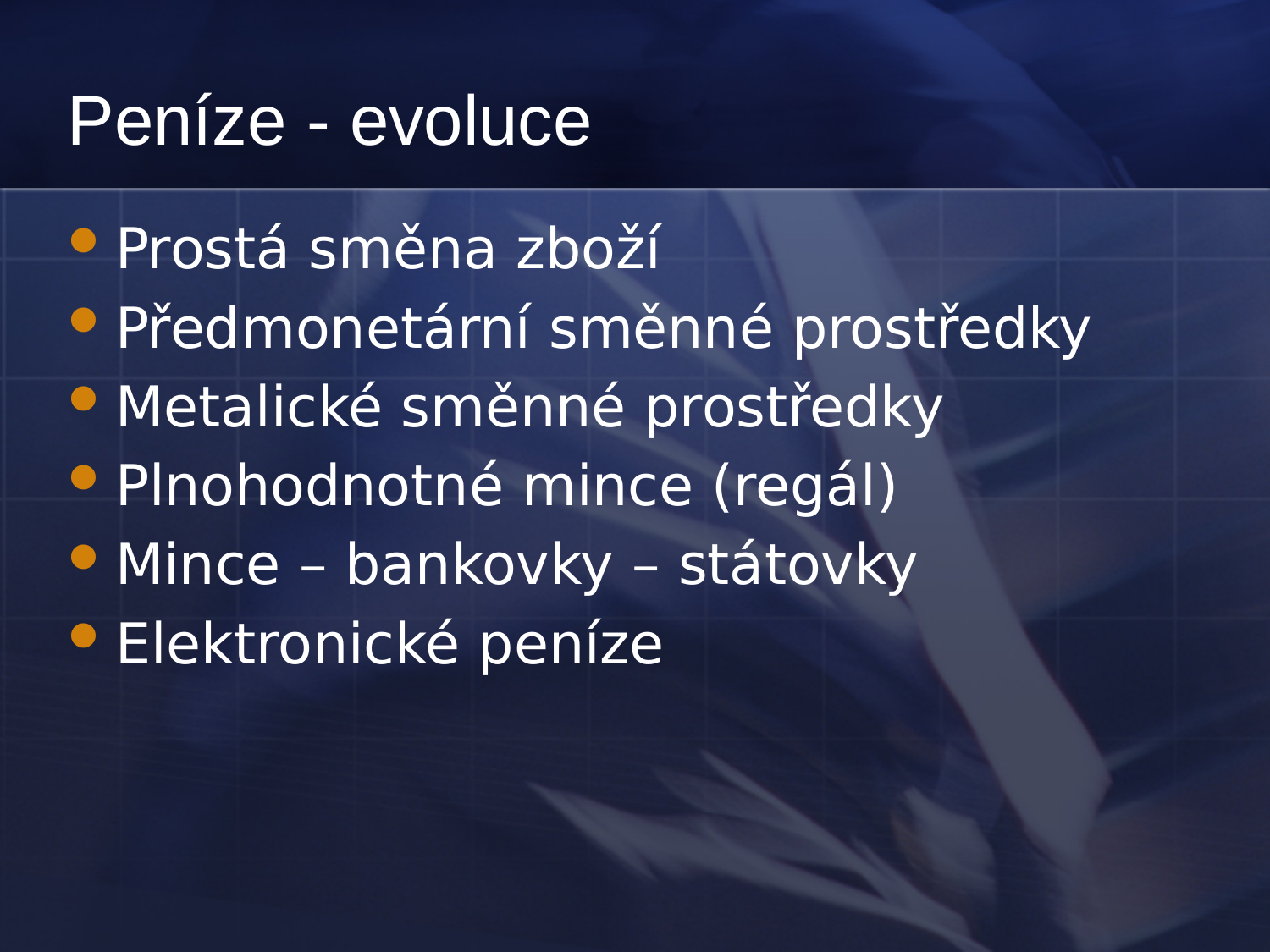

# Peníze - evoluce
Prostá směna zboží
Předmonetární směnné prostředky
Metalické směnné prostředky
Plnohodnotné mince (regál)
Mince – bankovky – státovky
Elektronické peníze